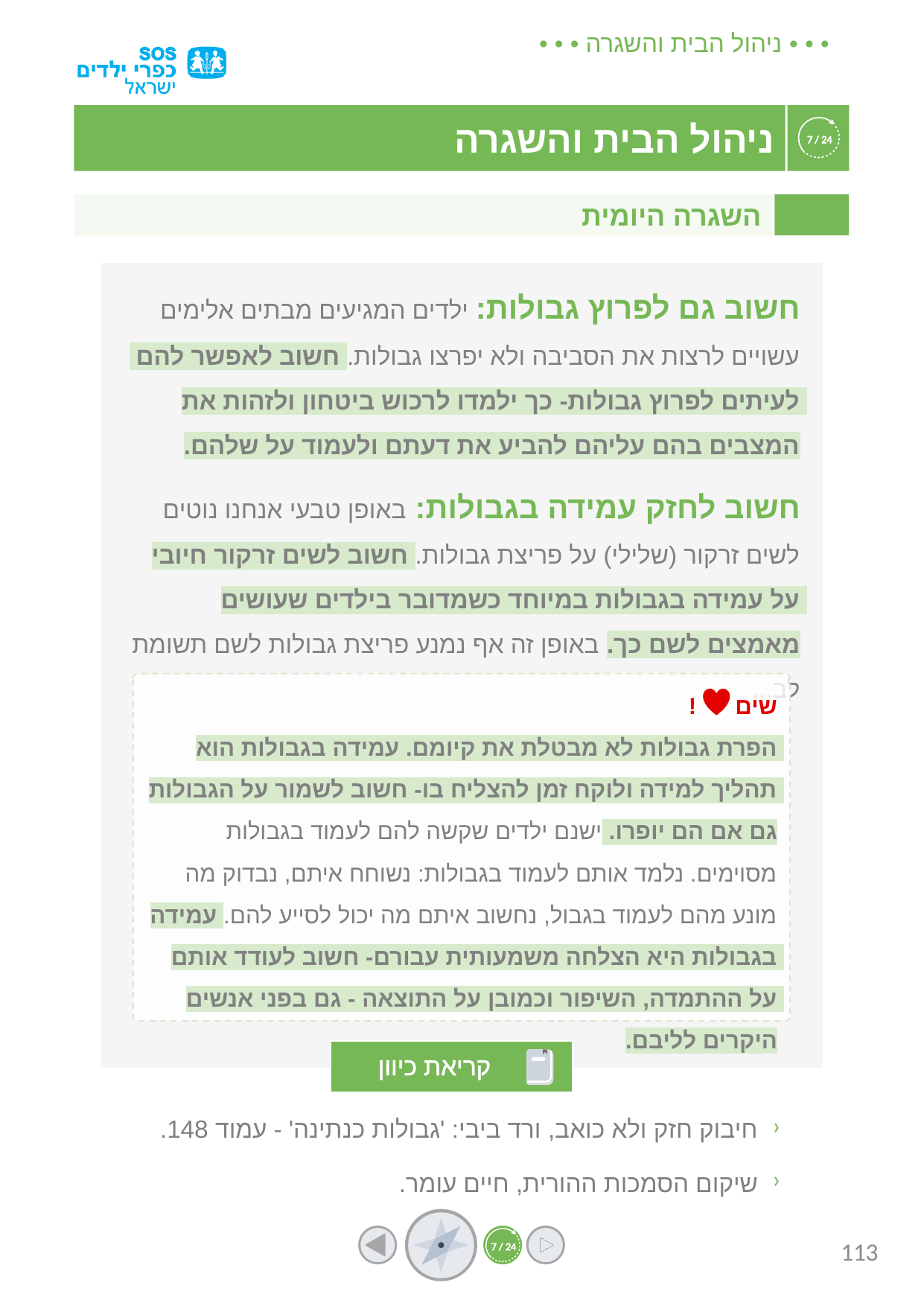

השגרה היומית

חשוב גם לפרוץ גבולות: ילדים המגיעים מבתים אלימים עשויים לרצות את הסביבה ולא יפרצו גבולות. חשוב לאפשר להם  לעיתים לפרוץ גבולות- כך ילמדו לרכוש ביטחון ולזהות את המצבים בהם עליהם להביע את דעתם ולעמוד על שלהם.
חשוב לחזק עמידה בגבולות: באופן טבעי אנחנו נוטים לשים זרקור (שלילי) על פריצת גבולות. חשוב לשים זרקור חיובי על עמידה בגבולות במיוחד כשמדובר בילדים שעושים מאמצים לשם כך. באופן זה אף נמנע פריצת גבולות לשם תשומת לב...
שים      !
הפרת גבולות לא מבטלת את קיומם. עמידה בגבולות הוא תהליך למידה ולוקח זמן להצליח בו- חשוב לשמור על הגבולות גם אם הם יופרו. ישנם ילדים שקשה להם לעמוד בגבולות מסוימים. נלמד אותם לעמוד בגבולות: נשוחח איתם, נבדוק מה מונע מהם לעמוד בגבול, נחשוב איתם מה יכול לסייע להם. עמידה בגבולות היא הצלחה משמעותית עבורם- חשוב לעודד אותם על ההתמדה, השיפור וכמובן על התוצאה - גם בפני אנשים היקרים לליבם.

קריאת כיוון

חיבוק חזק ולא כואב, ורד ביבי: 'גבולות כנתינה' - עמוד 148.
שיקום הסמכות ההורית, חיים עומר.

113